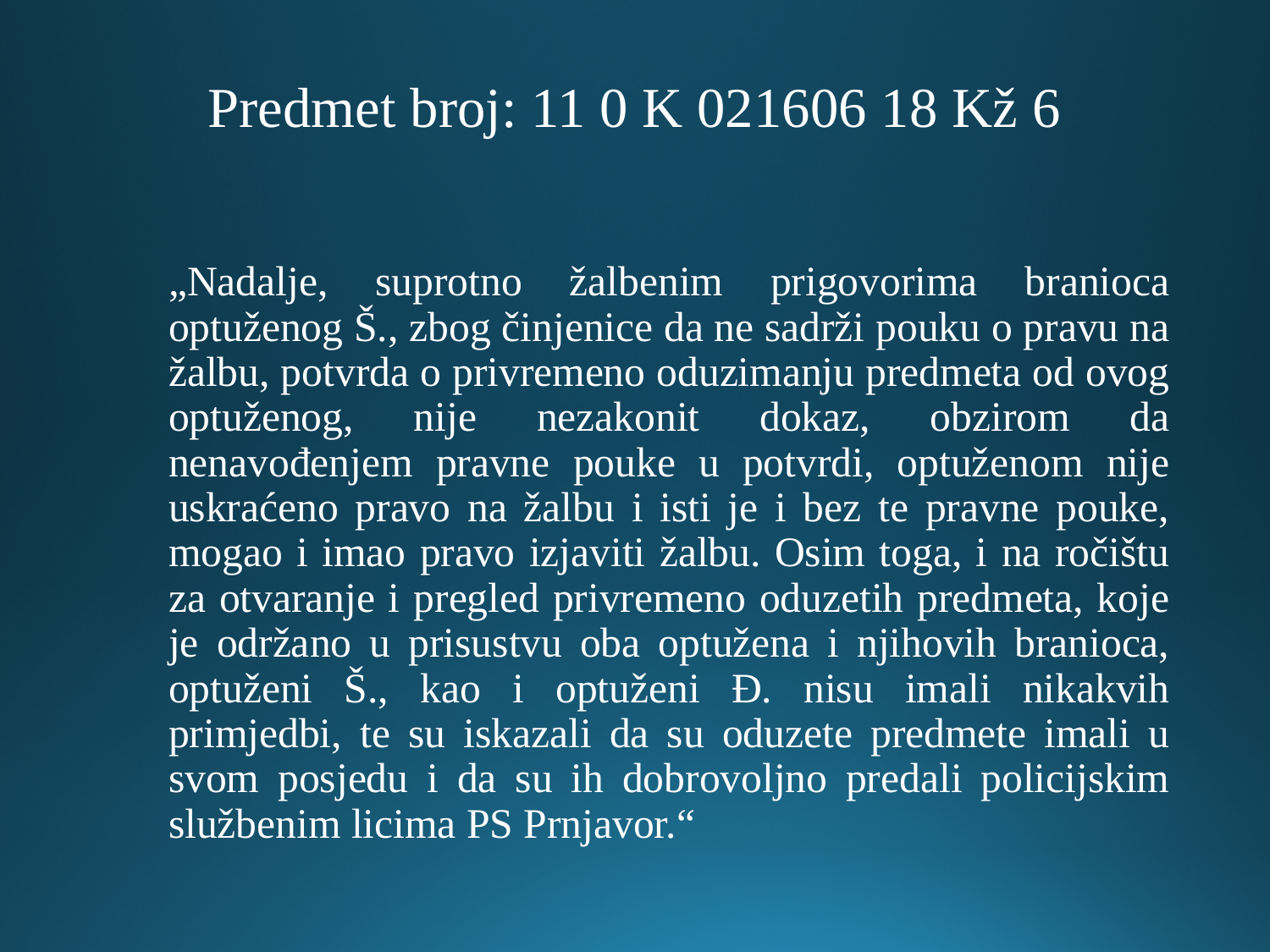

# Predmet broj: 11 0 K 021606 18 Kž 6
„Nadalje, suprotno žalbenim prigovorima branioca optuženog Š., zbog činjenice da ne sadrži pouku o pravu na žalbu, potvrda o privremeno oduzimanju predmeta od ovog optuženog, nije nezakonit dokaz, obzirom da nenavođenjem pravne pouke u potvrdi, optuženom nije uskraćeno pravo na žalbu i isti je i bez te pravne pouke, mogao i imao pravo izjaviti žalbu. Osim toga, i na ročištu za otvaranje i pregled privremeno oduzetih predmeta, koje je održano u prisustvu oba optužena i njihovih branioca, optuženi Š., kao i optuženi Đ. nisu imali nikakvih primjedbi, te su iskazali da su oduzete predmete imali u svom posjedu i da su ih dobrovoljno predali policijskim službenim licima PS Prnjavor.“